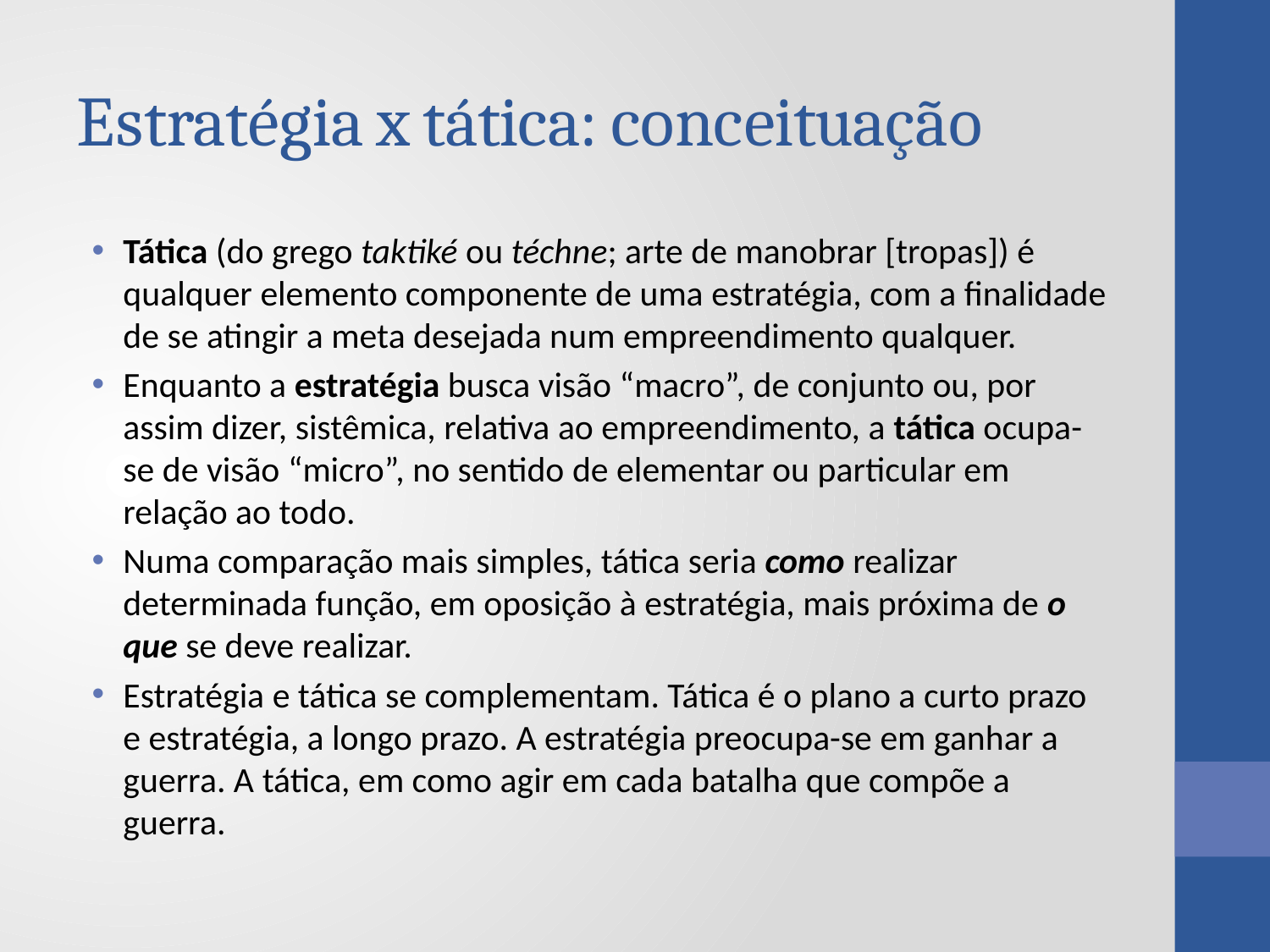

# Estratégia x tática: conceituação
Tática (do grego taktiké ou téchne; arte de manobrar [tropas]) é qualquer elemento componente de uma estratégia, com a finalidade de se atingir a meta desejada num empreendimento qualquer.
Enquanto a estratégia busca visão “macro”, de conjunto ou, por assim dizer, sistêmica, relativa ao empreendimento, a tática ocupa-se de visão “micro”, no sentido de elementar ou particular em relação ao todo.
Numa comparação mais simples, tática seria como realizar determinada função, em oposição à estratégia, mais próxima de o que se deve realizar.
Estratégia e tática se complementam. Tática é o plano a curto prazo e estratégia, a longo prazo. A estratégia preocupa-se em ganhar a guerra. A tática, em como agir em cada batalha que compõe a guerra.